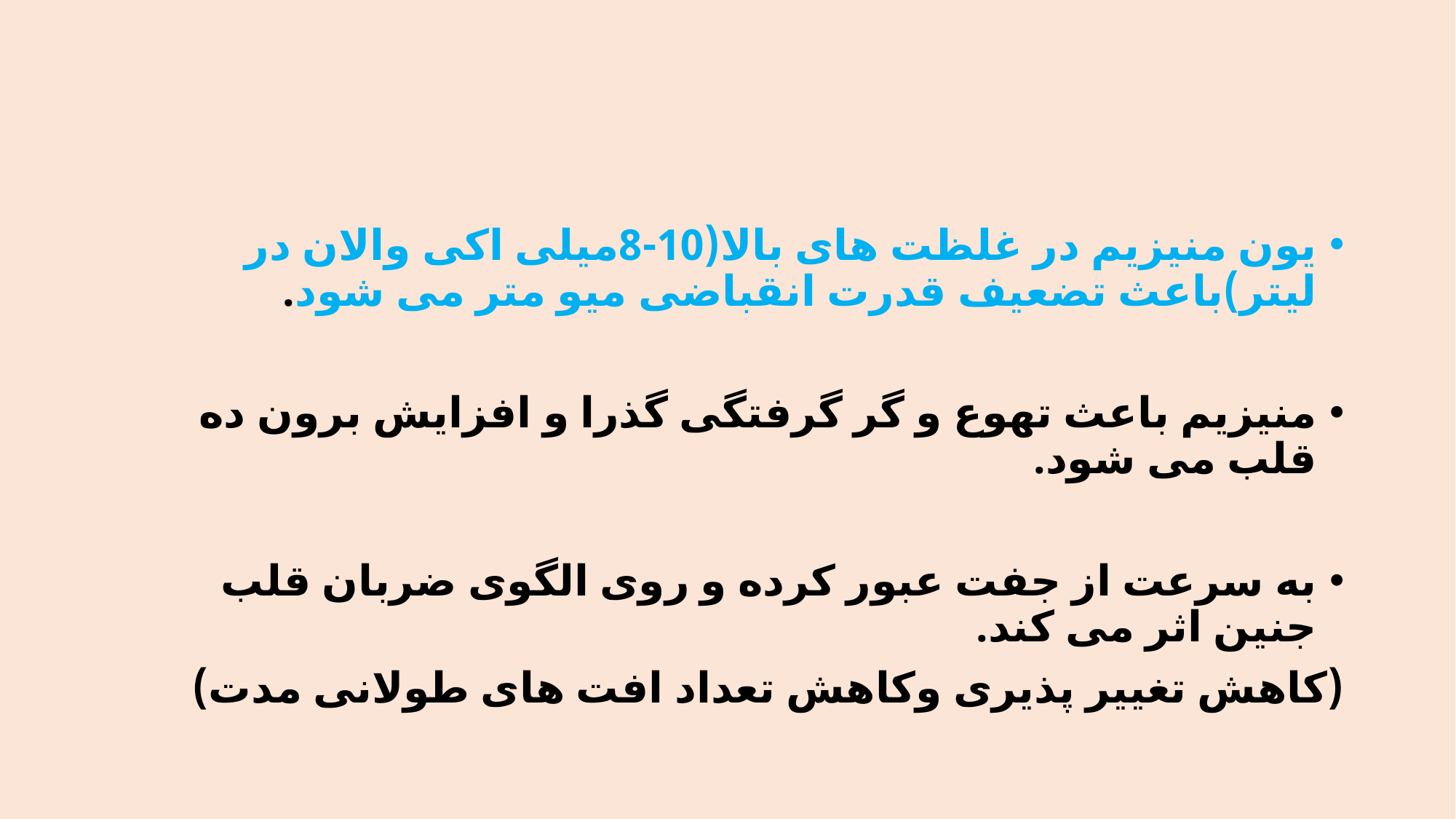

یون منیزیم در غلظت های بالا(10-8میلی اکی والان در لیتر)باعث تضعیف قدرت انقباضی میو متر می شود.

منیزیم باعث تهوع و گر گرفتگی گذرا و افزایش برون ده قلب می شود.

به سرعت از جفت عبور کرده و روی الگوی ضربان قلب  جنین اثر می کند.
(کاهش تغییر پذیری وکاهش تعداد افت های طولانی مدت)